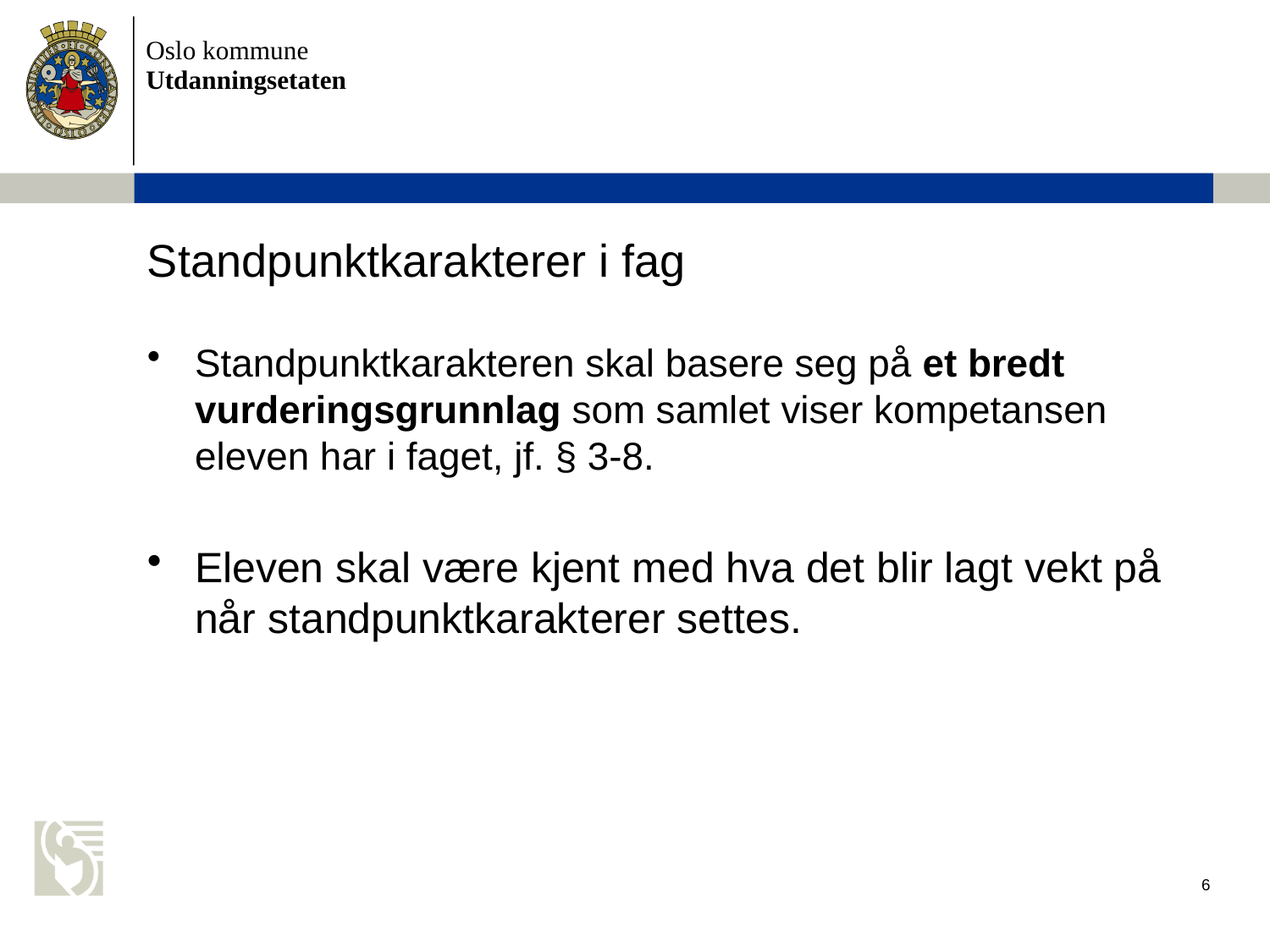

# Standpunktkarakterer i fag

Standpunktkarakteren skal basere seg på et bredt vurderingsgrunnlag som samlet viser kompetansen eleven har i faget, jf. § 3-8.

Eleven skal være kjent med hva det blir lagt vekt på når standpunktkarakterer settes.

6